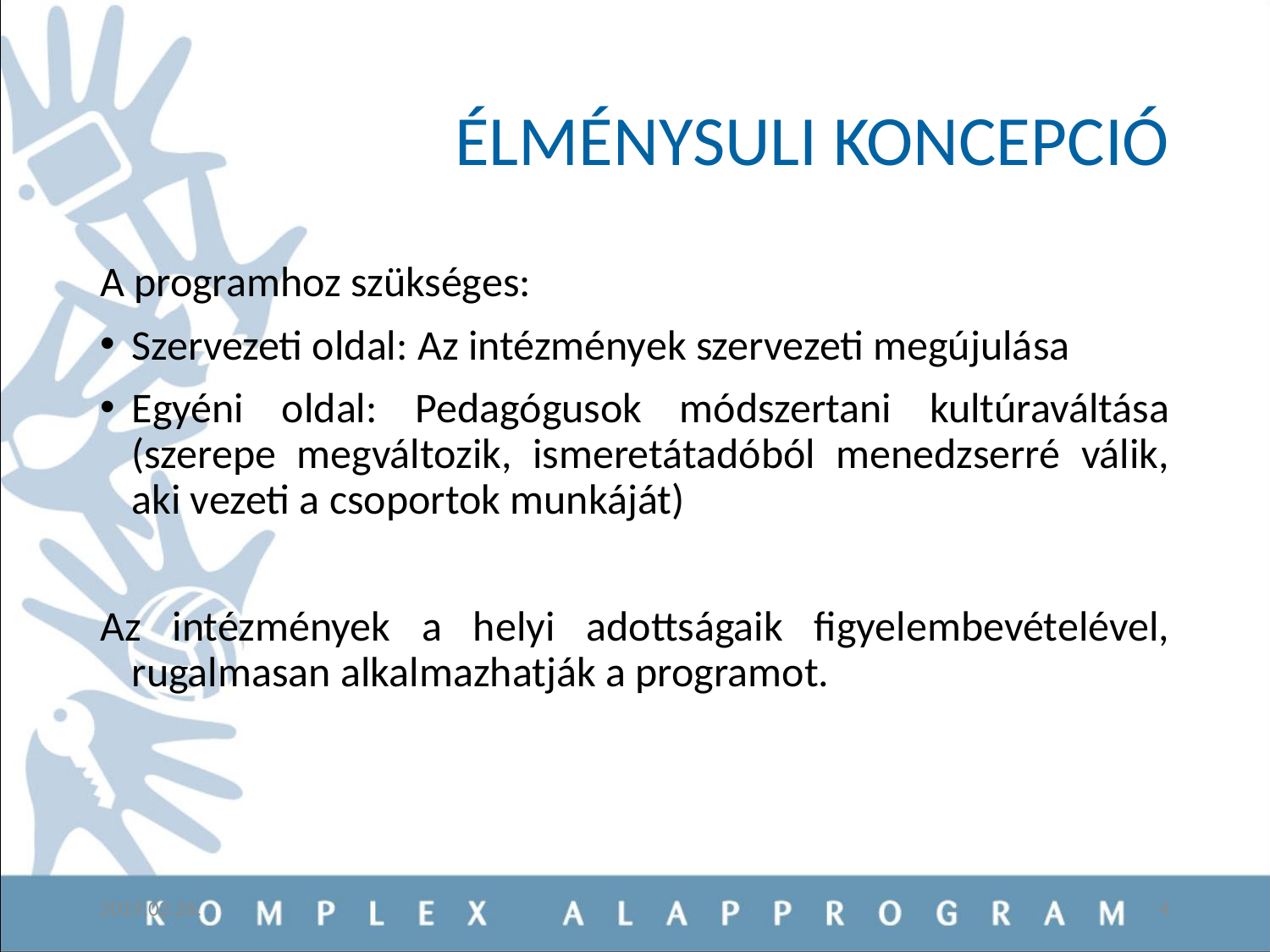

# ÉLMÉNYSULI KONCEPCIÓ
A programhoz szükséges:
Szervezeti oldal: Az intézmények szervezeti megújulása
Egyéni oldal: Pedagógusok módszertani kultúraváltása (szerepe megváltozik, ismeretátadóból menedzserré válik, aki vezeti a csoportok munkáját)

Az intézmények a helyi adottságaik figyelembevételével, rugalmasan alkalmazhatják a programot.
2019.02.26.
4